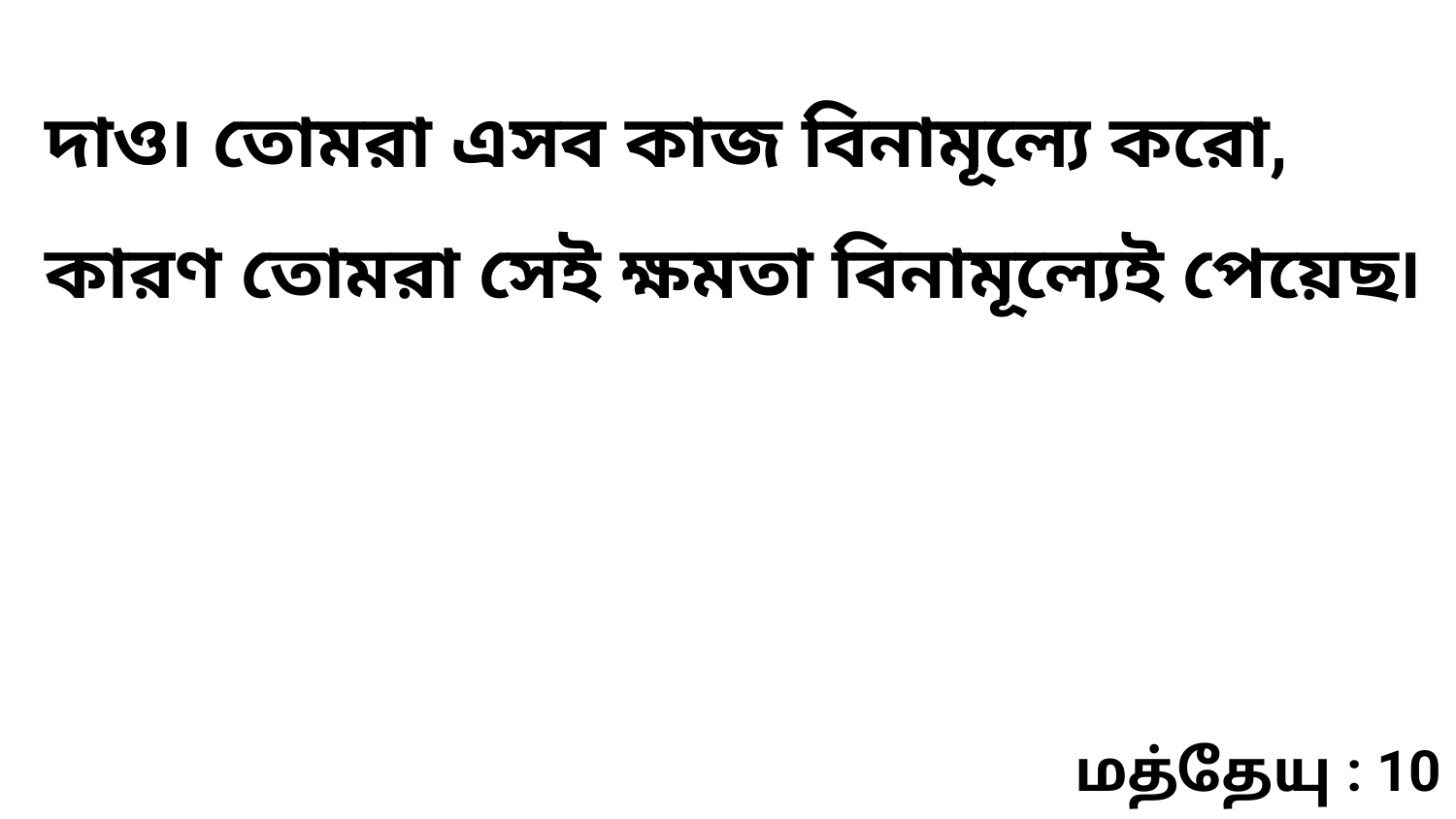

দাও৷ তোমরা এসব কাজ বিনামূল্যে করো, কারণ তোমরা সেই ক্ষমতা বিনামূল্যেই পেয়েছ৷
மத்தேயு : 10